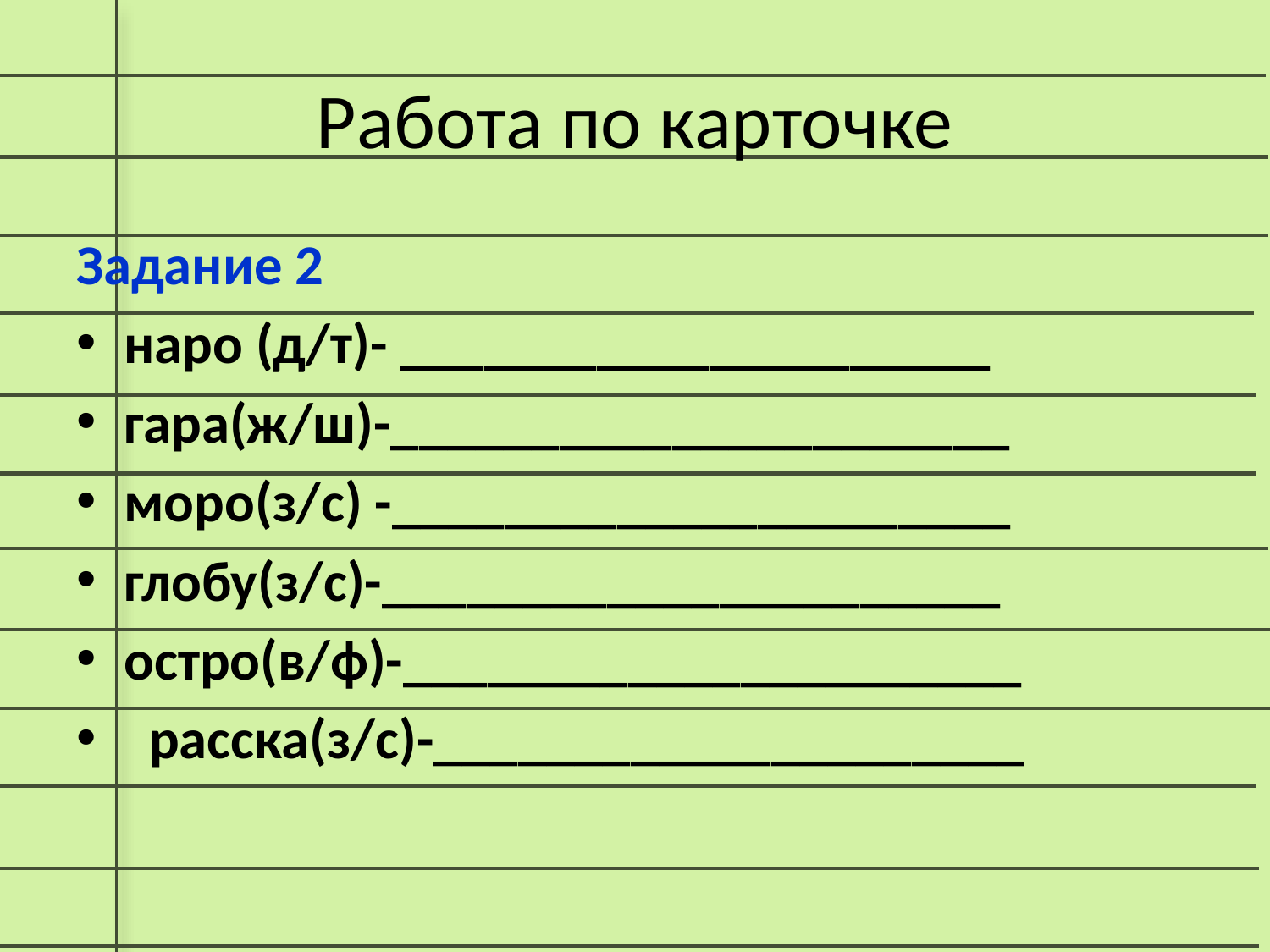

# Работа по карточке
Задание 2
наро (д/т)- _____________________
гара(ж/ш)-______________________
моро(з/с) -______________________
глобу(з/с)-______________________
остро(в/ф)-______________________
  расска(з/с)-_____________________